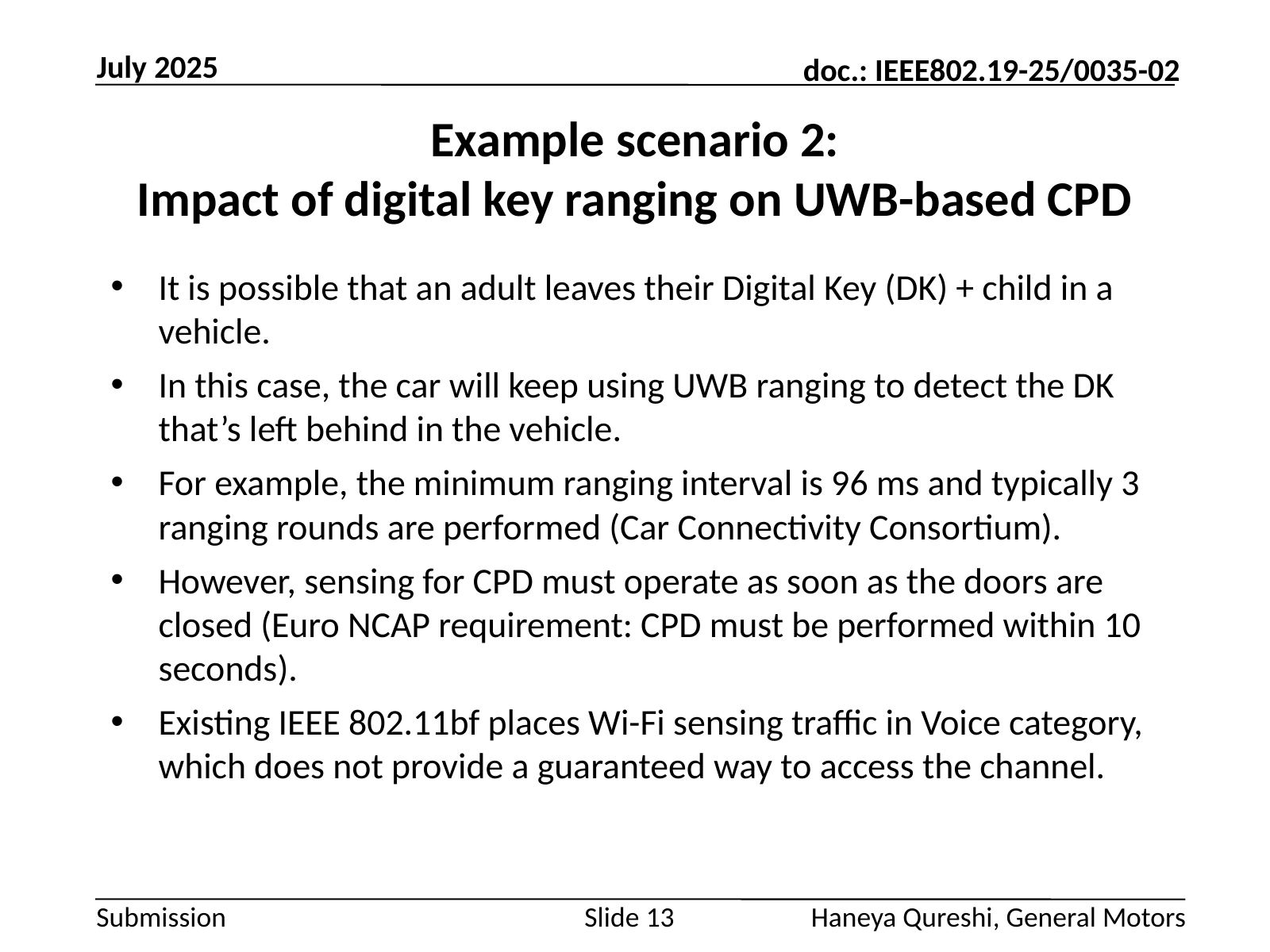

July 2025
# Example scenario 2: ​Impact of digital key ranging on UWB-based CPD
It is possible that an adult leaves their Digital Key (DK) + child in a vehicle​.
In this case, the car will keep using UWB ranging to detect the DK that’s left behind in the vehicle​.
For example, the minimum ranging interval is 96 ms and typically 3 ranging rounds are performed (Car Connectivity Consortium).
However, sensing for CPD must operate as soon as the doors are closed (Euro NCAP requirement: CPD must be performed within 10 seconds).
Existing IEEE 802.11bf places Wi-Fi sensing traffic in Voice category, which does not provide a guaranteed way to access the channel.

Haneya Qureshi, General Motors
Slide 13